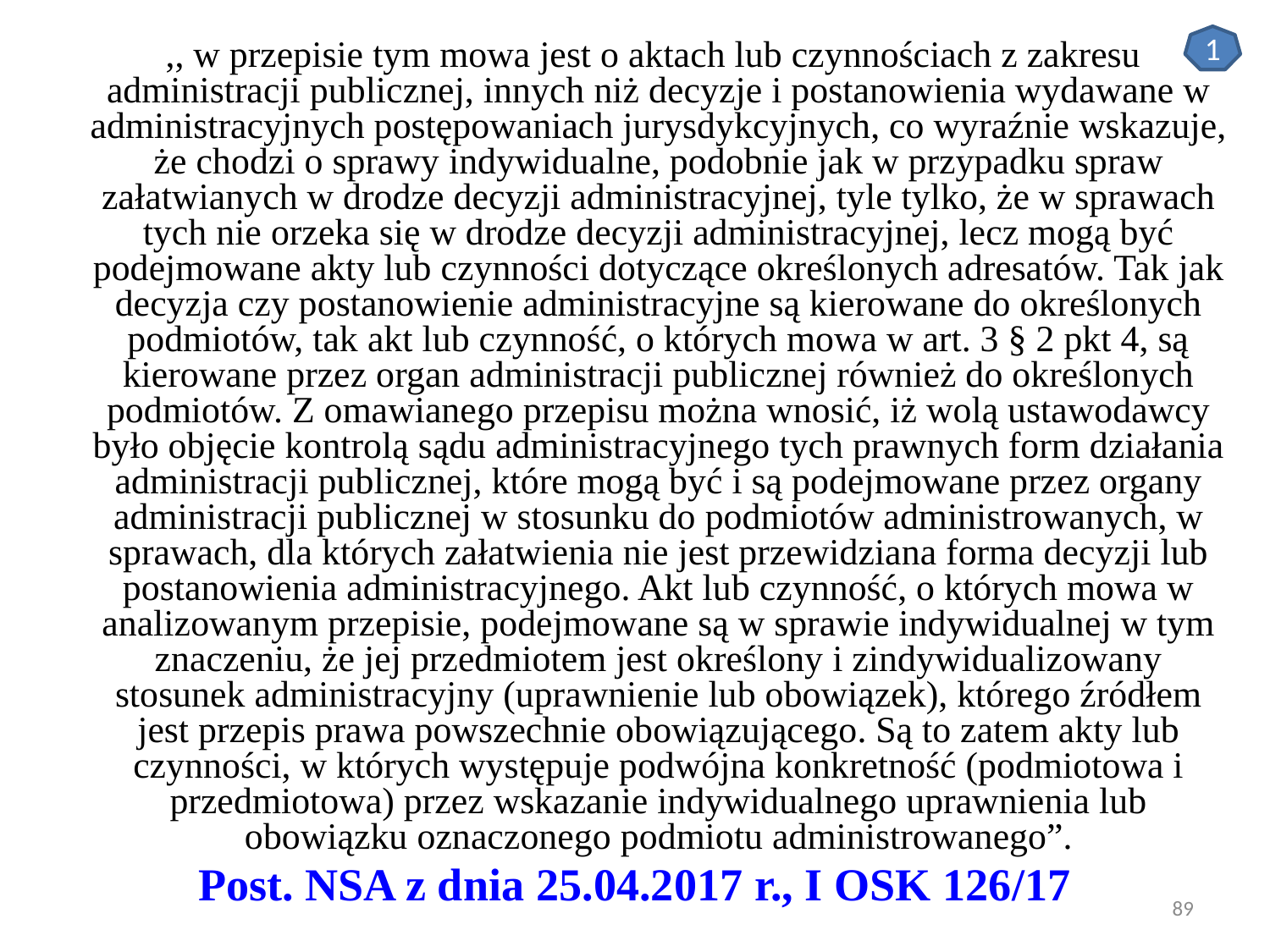

1
    ,, w przepisie tym mowa jest o aktach lub czynnościach z zakresu administracji publicznej, innych niż decyzje i postanowienia wydawane w administracyjnych postępowaniach jurysdykcyjnych, co wyraźnie wskazuje, że chodzi o sprawy indywidualne, podobnie jak w przypadku spraw załatwianych w drodze decyzji administracyjnej, tyle tylko, że w sprawach tych nie orzeka się w drodze decyzji administracyjnej, lecz mogą być podejmowane akty lub czynności dotyczące określonych adresatów. Tak jak decyzja czy postanowienie administracyjne są kierowane do określonych podmiotów, tak akt lub czynność, o których mowa w art. 3 § 2 pkt 4, są kierowane przez organ administracji publicznej również do określonych podmiotów. Z omawianego przepisu można wnosić, iż wolą ustawodawcy było objęcie kontrolą sądu administracyjnego tych prawnych form działania administracji publicznej, które mogą być i są podejmowane przez organy administracji publicznej w stosunku do podmiotów administrowanych, w sprawach, dla których załatwienia nie jest przewidziana forma decyzji lub postanowienia administracyjnego. Akt lub czynność, o których mowa w analizowanym przepisie, podejmowane są w sprawie indywidualnej w tym znaczeniu, że jej przedmiotem jest określony i zindywidualizowany stosunek administracyjny (uprawnienie lub obowiązek), którego źródłem jest przepis prawa powszechnie obowiązującego. Są to zatem akty lub czynności, w których występuje podwójna konkretność (podmiotowa i przedmiotowa) przez wskazanie indywidualnego uprawnienia lub obowiązku oznaczonego podmiotu administrowanego”.
Post. NSA z dnia 25.04.2017 r., I OSK 126/17
89